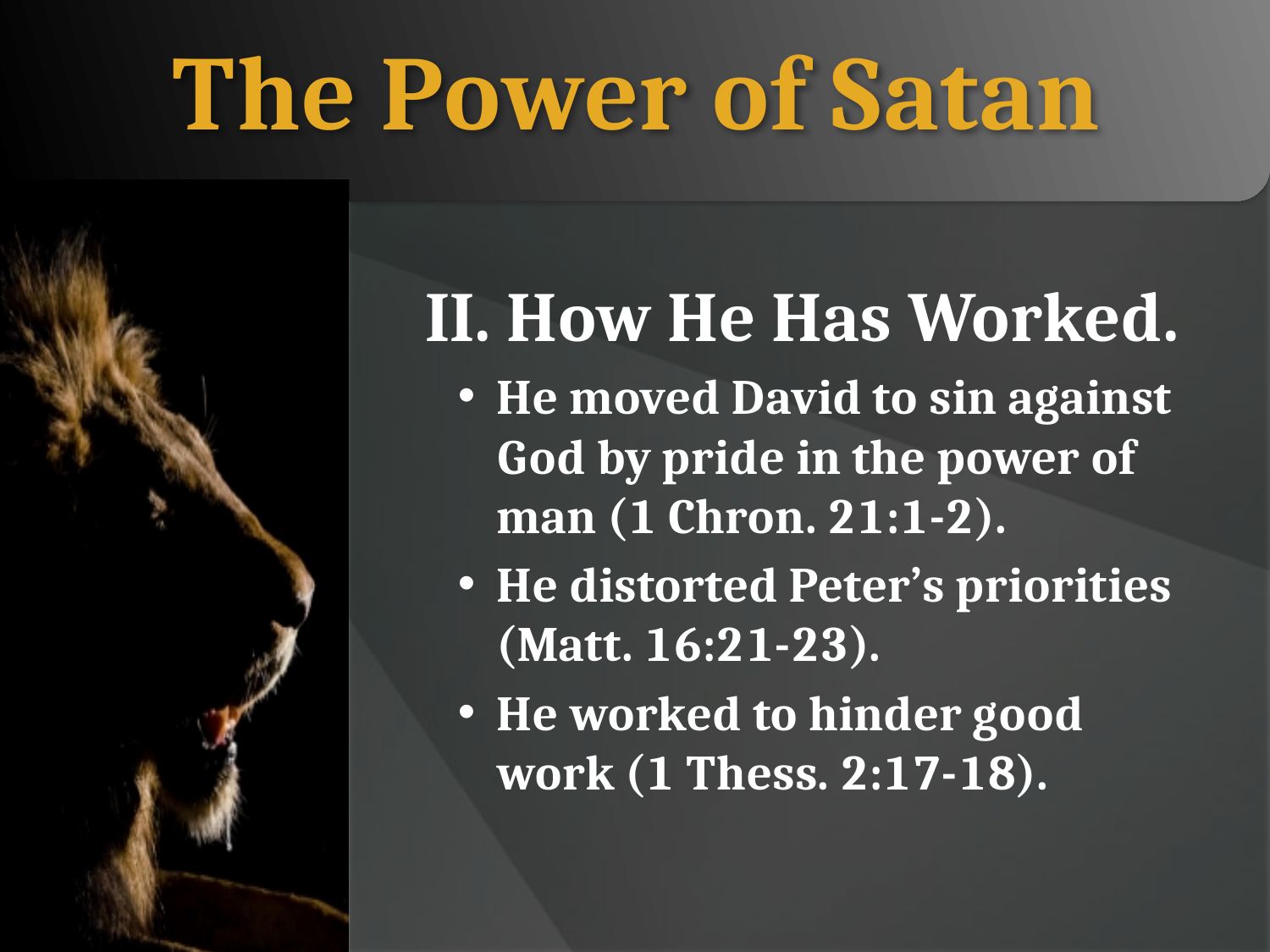

# The Power of Satan
II. How He Has Worked.
He moved David to sin against God by pride in the power of man (1 Chron. 21:1-2).
He distorted Peter’s priorities (Matt. 16:21-23).
He worked to hinder good work (1 Thess. 2:17-18).